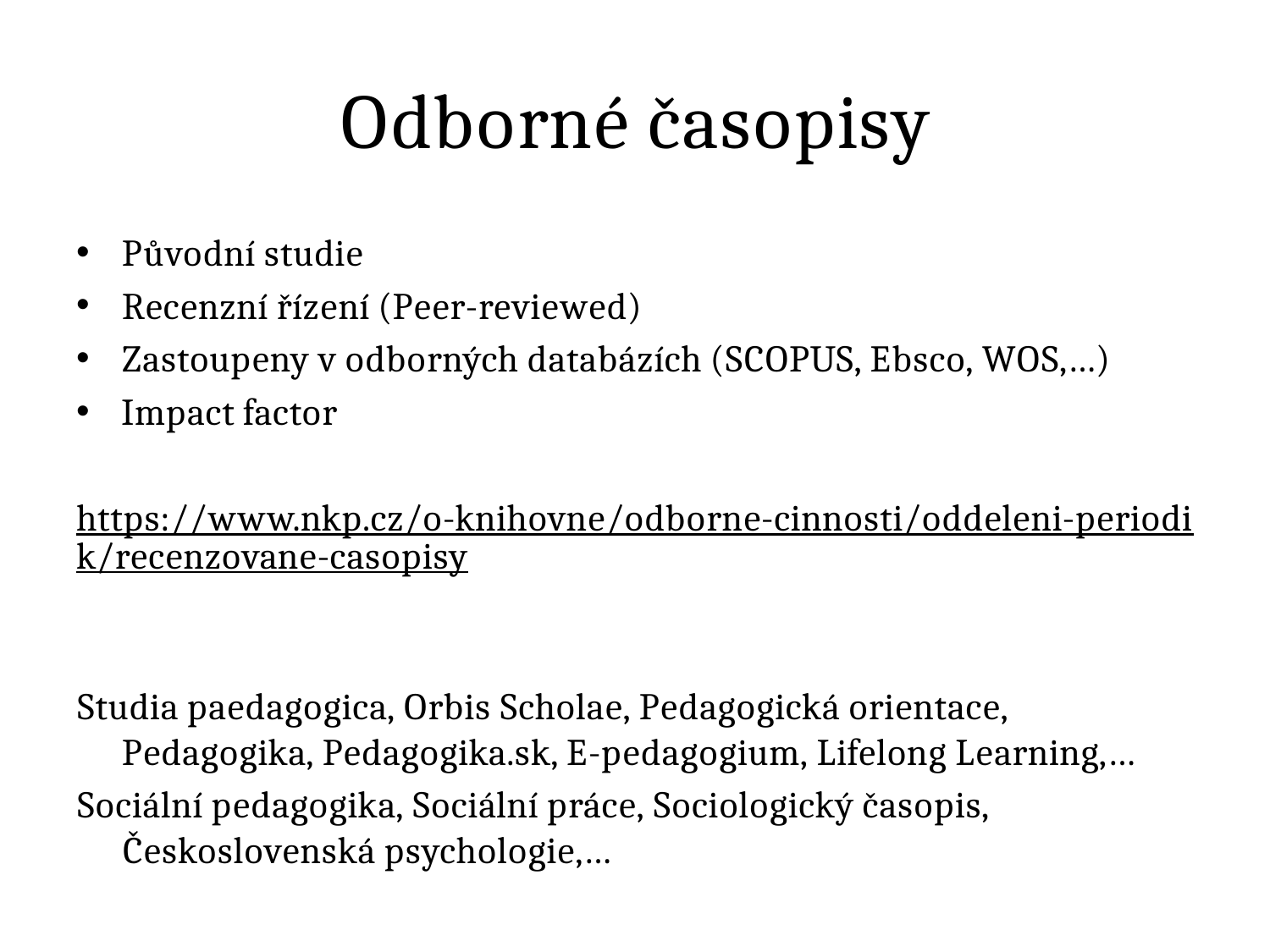

# Odborné časopisy
Původní studie
Recenzní řízení (Peer-reviewed)
Zastoupeny v odborných databázích (SCOPUS, Ebsco, WOS,…)
Impact factor

https://www.nkp.cz/o-knihovne/odborne-cinnosti/oddeleni-periodik/recenzovane-casopisy

Studia paedagogica, Orbis Scholae, Pedagogická orientace, Pedagogika, Pedagogika.sk, E-pedagogium, Lifelong Learning,…
Sociální pedagogika, Sociální práce, Sociologický časopis, Československá psychologie,…